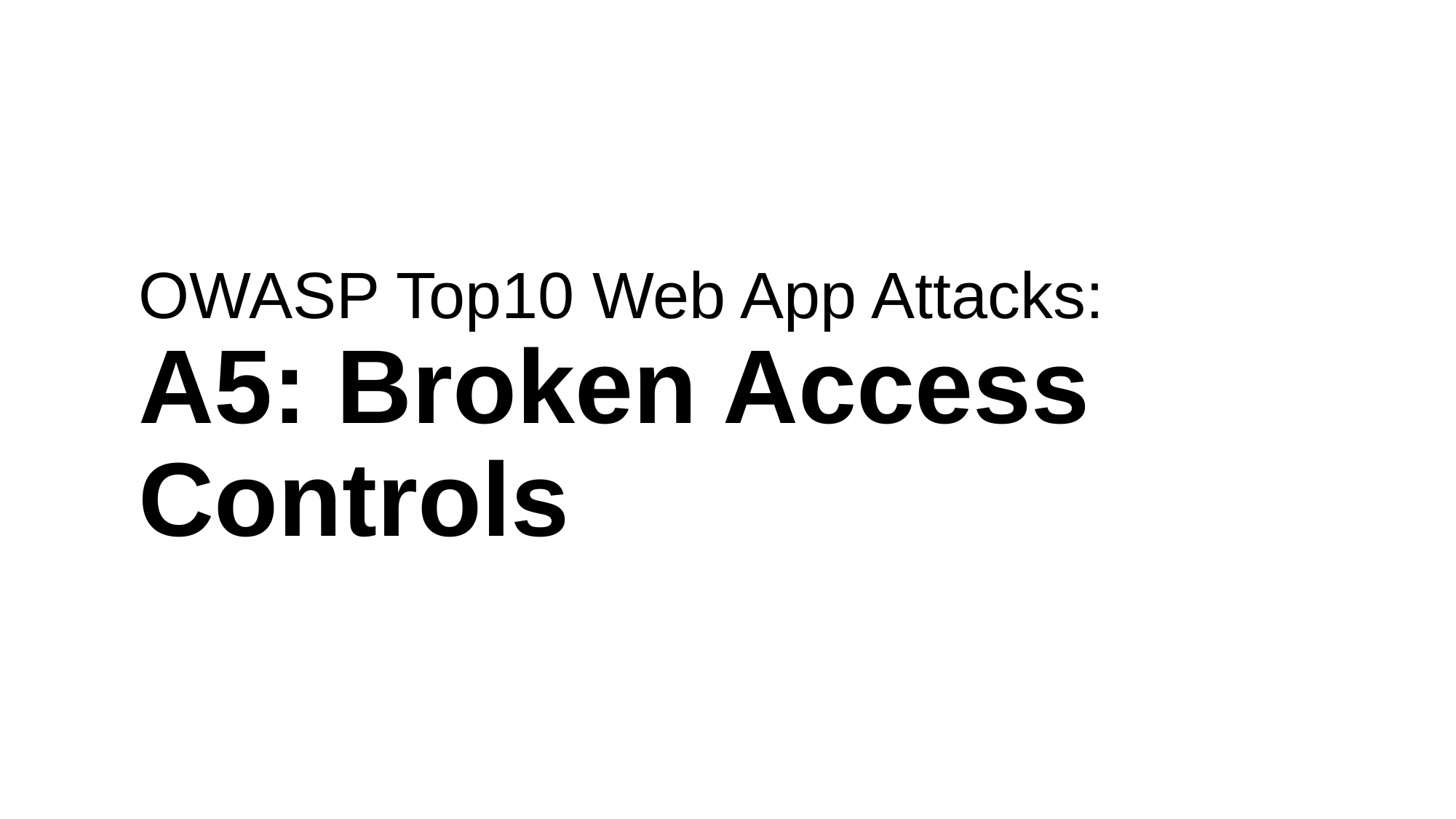

# OWASP Top10 Web App Attacks: A5: Broken Access Controls